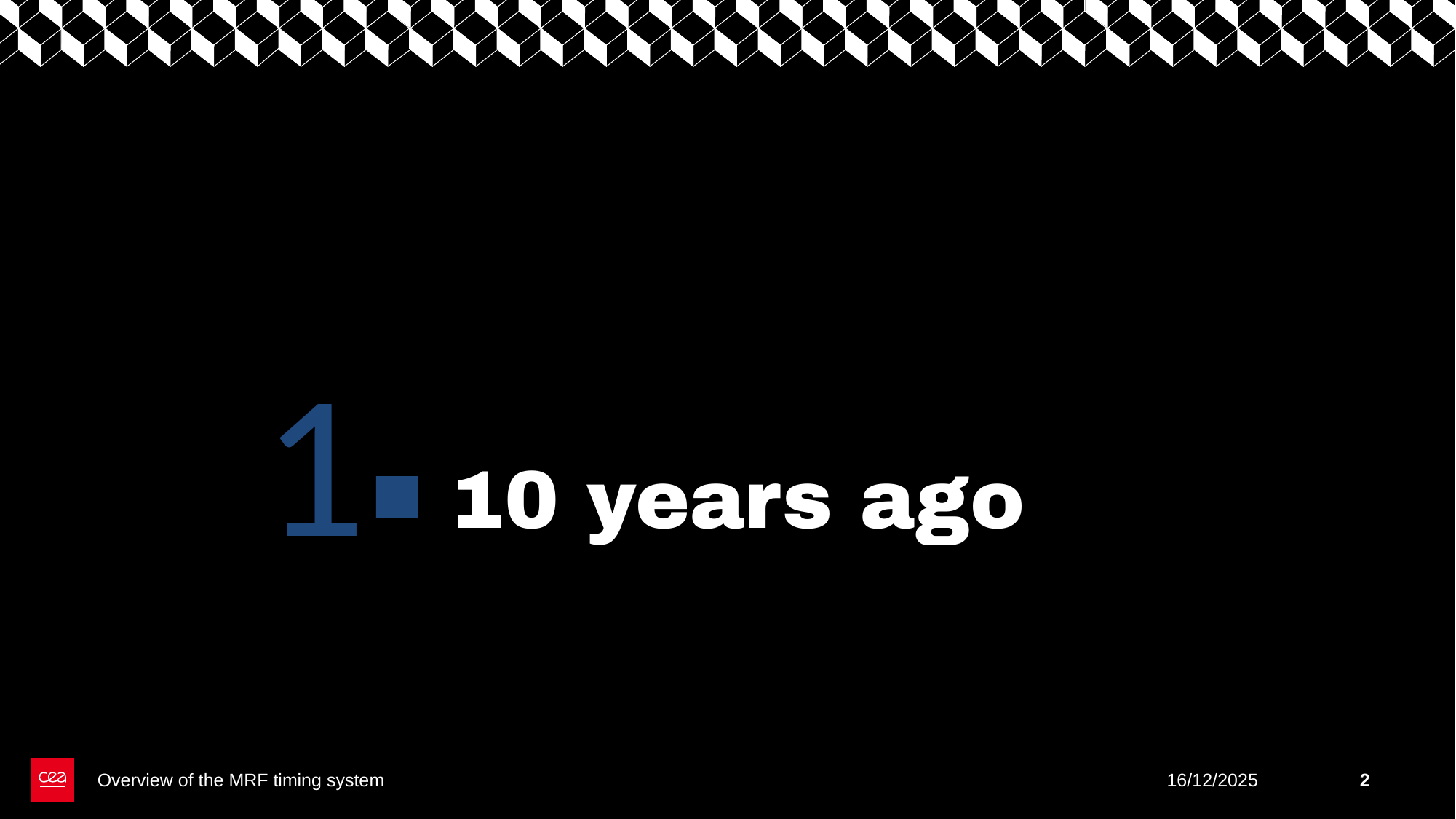

1
# 10 years ago

Overview of the MRF timing system
16/12/2025
2